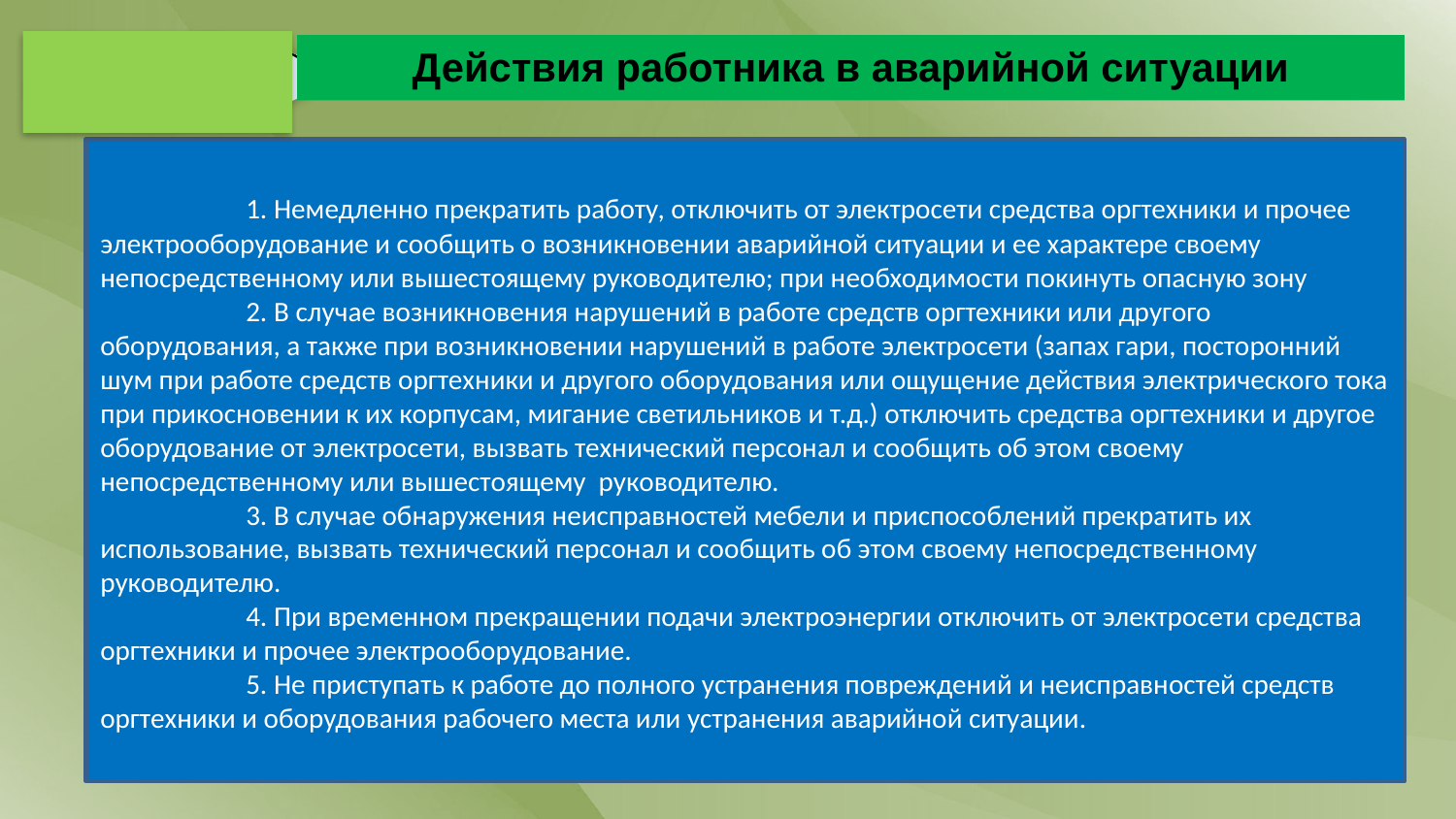

Действия работника в аварийной ситуации
	1. Немедленно прекратить работу, отключить от электросети средства оргтехники и прочее электрооборудование и сообщить о возникновении аварийной ситуации и ее характере своему непосредственному или вышестоящему руководителю; при необходимости покинуть опасную зону
	2. В случае возникновения нарушений в работе средств оргтехники или другого оборудования, а также при возникновении нарушений в работе электросети (запах гари, посторонний шум при работе средств оргтехники и другого оборудования или ощущение действия электрического тока при прикосновении к их корпусам, мигание светильников и т.д.) отключить средства оргтехники и другое оборудование от электросети, вызвать технический персонал и сообщить об этом своему непосредственному или вышестоящему  руководителю.
	3. В случае обнаружения неисправностей мебели и приспособлений прекратить их использование, вызвать технический персонал и сообщить об этом своему непосредственному руководителю.
	4. При временном прекращении подачи электроэнергии отключить от электросети средства оргтехники и прочее электрооборудование.
	5. Не приступать к работе до полного устранения повреждений и неисправностей средств оргтехники и оборудования рабочего места или устранения аварийной ситуации.